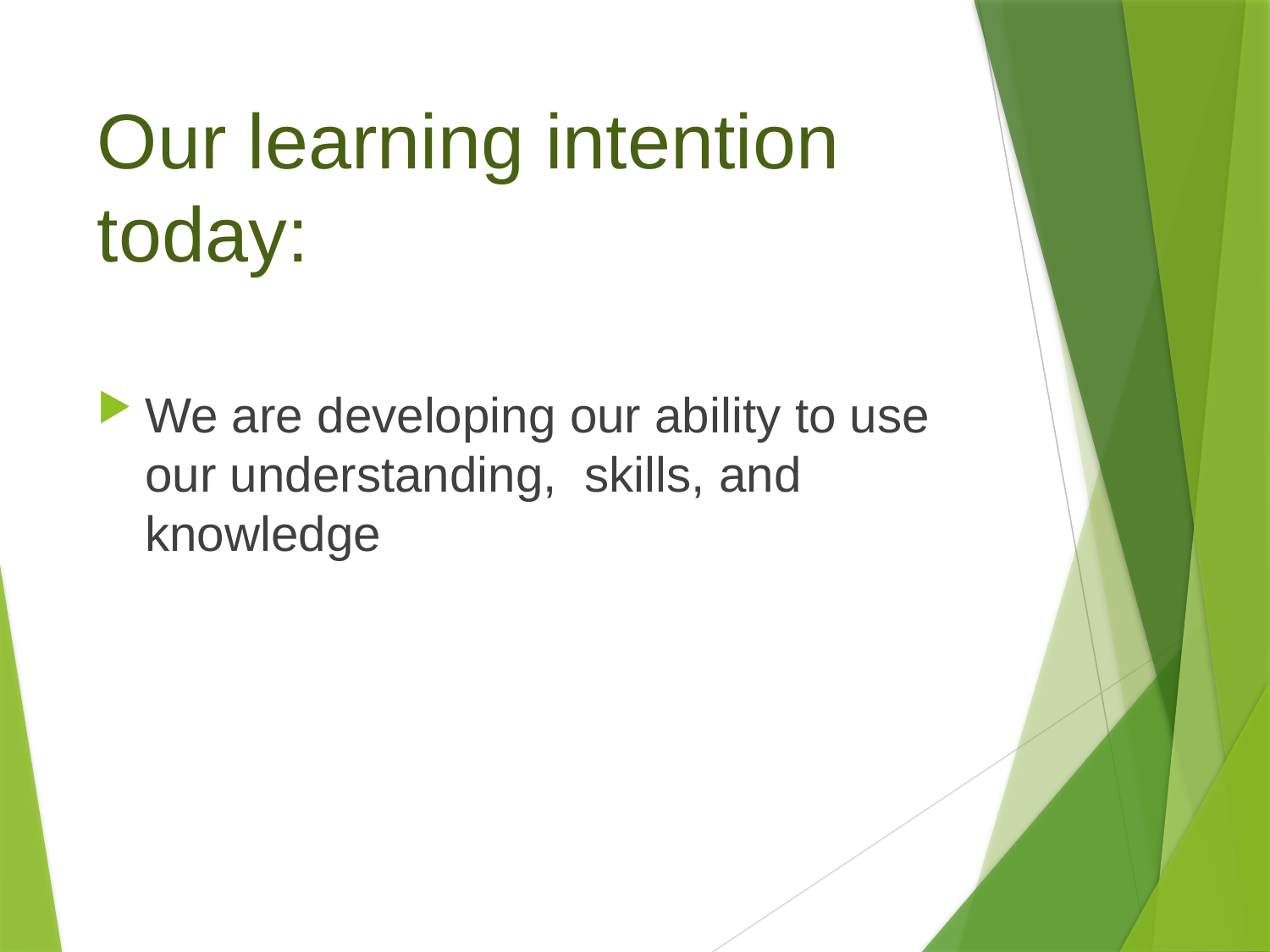

# Our learning intention today:

We are developing our ability to use our understanding,  skills, and knowledge